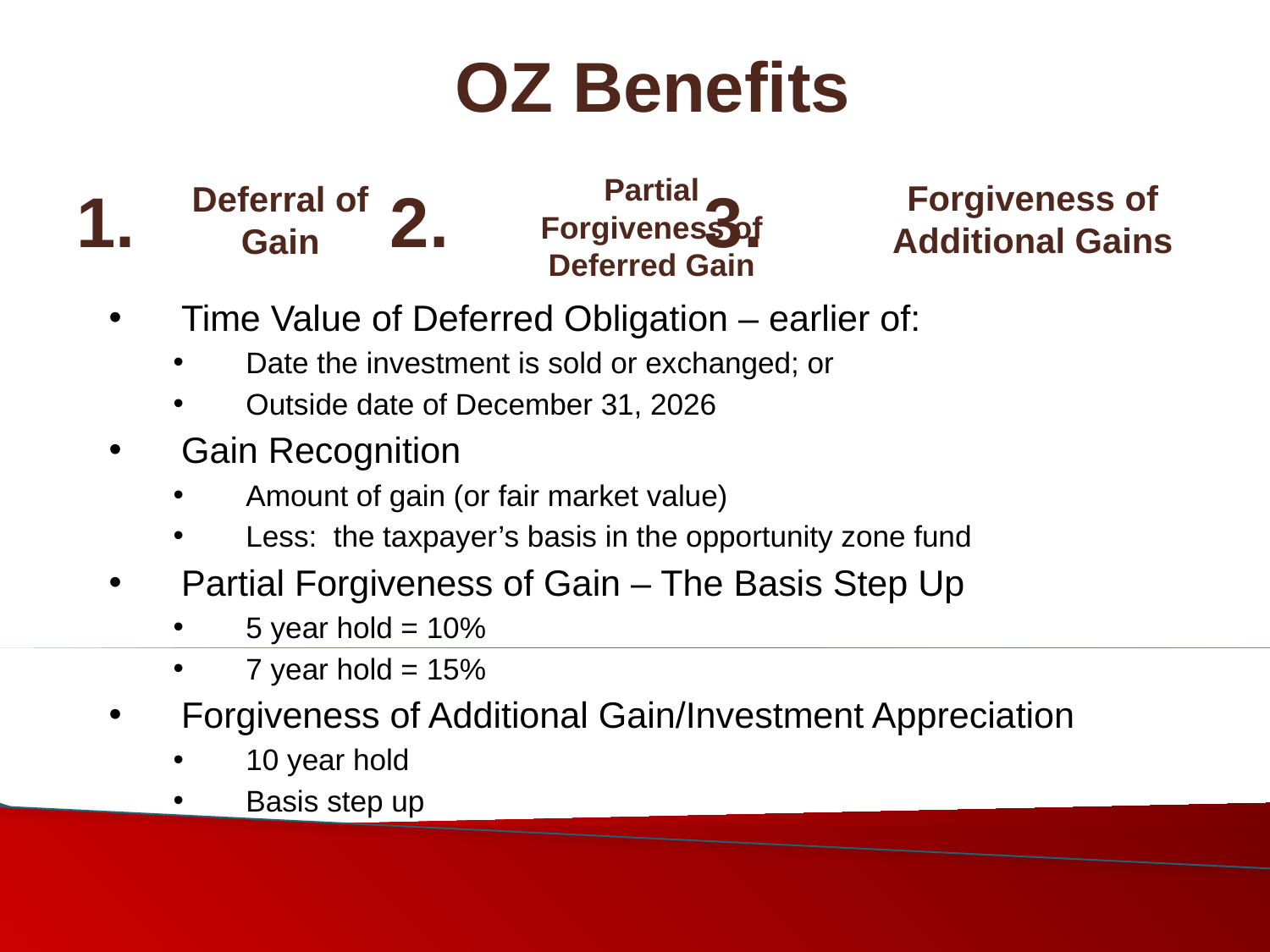

# OZ Benefits
Deferral of Gain
Partial Forgiveness of Deferred Gain
1.             2.             3.
Forgiveness of Additional Gains
Time Value of Deferred Obligation – earlier of:
Date the investment is sold or exchanged; or
Outside date of December 31, 2026
Gain Recognition
Amount of gain (or fair market value)
Less:  the taxpayer’s basis in the opportunity zone fund
Partial Forgiveness of Gain – The Basis Step Up
5 year hold = 10%
7 year hold = 15%
Forgiveness of Additional Gain/Investment Appreciation
10 year hold
Basis step up